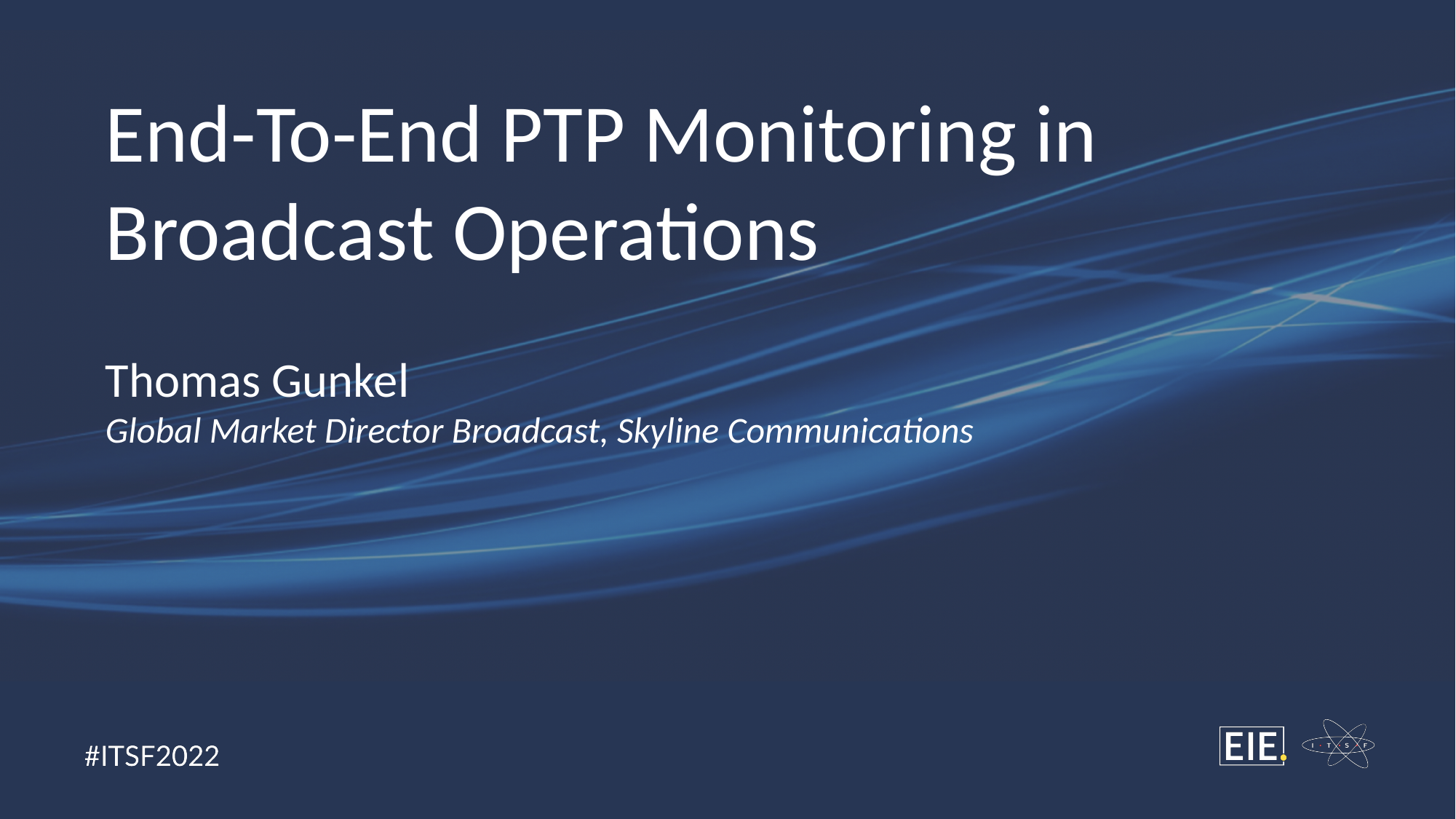

End-To-End PTP Monitoring in Broadcast Operations
Thomas Gunkel
Global Market Director Broadcast, Skyline Communications